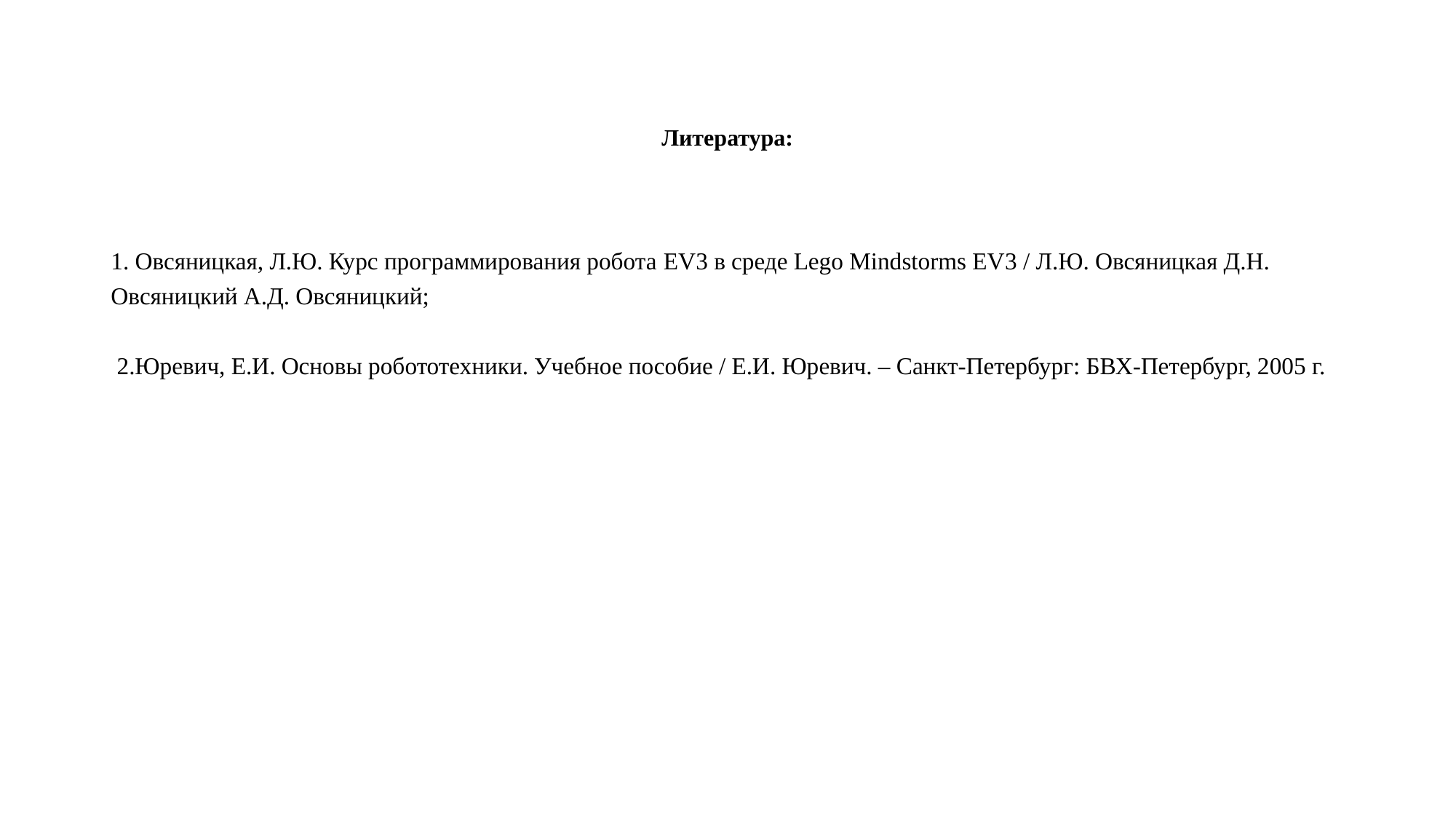

# Литература:
1. Овсяницкая, Л.Ю. Курс программирования робота EV3 в среде Lego Mindstorms EV3 / Л.Ю. Овсяницкая Д.Н. Овсяницкий А.Д. Овсяницкий;

 2.Юревич, Е.И. Основы робототехники. Учебное пособие / Е.И. Юревич. – Санкт-Петербург: БВХ-Петербург, 2005 г.